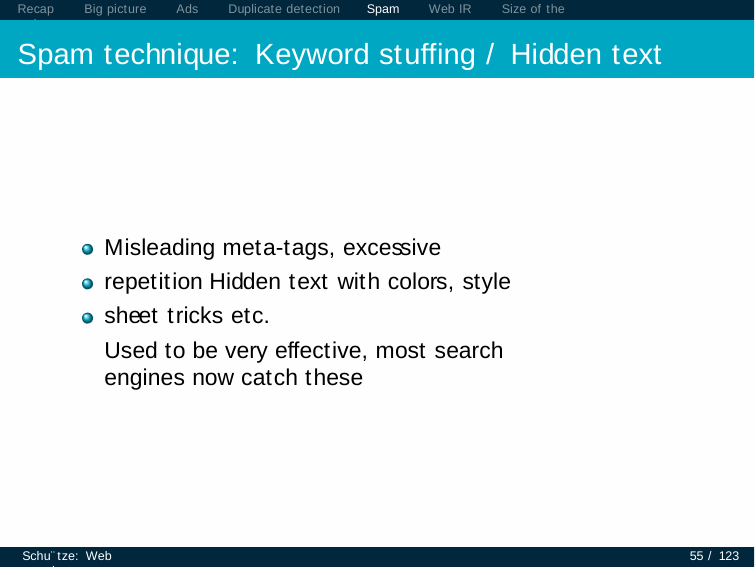

Recap	Big picture	Ads	Duplicate detection	Spam	Web IR	Size of the web

# Spam technique:  Keyword stuffing / Hidden text
Misleading meta-tags, excessive repetition Hidden text with colors, style sheet tricks etc.
Used to be very effective, most search engines now catch these

Schu¨tze:  Web search
55 / 123